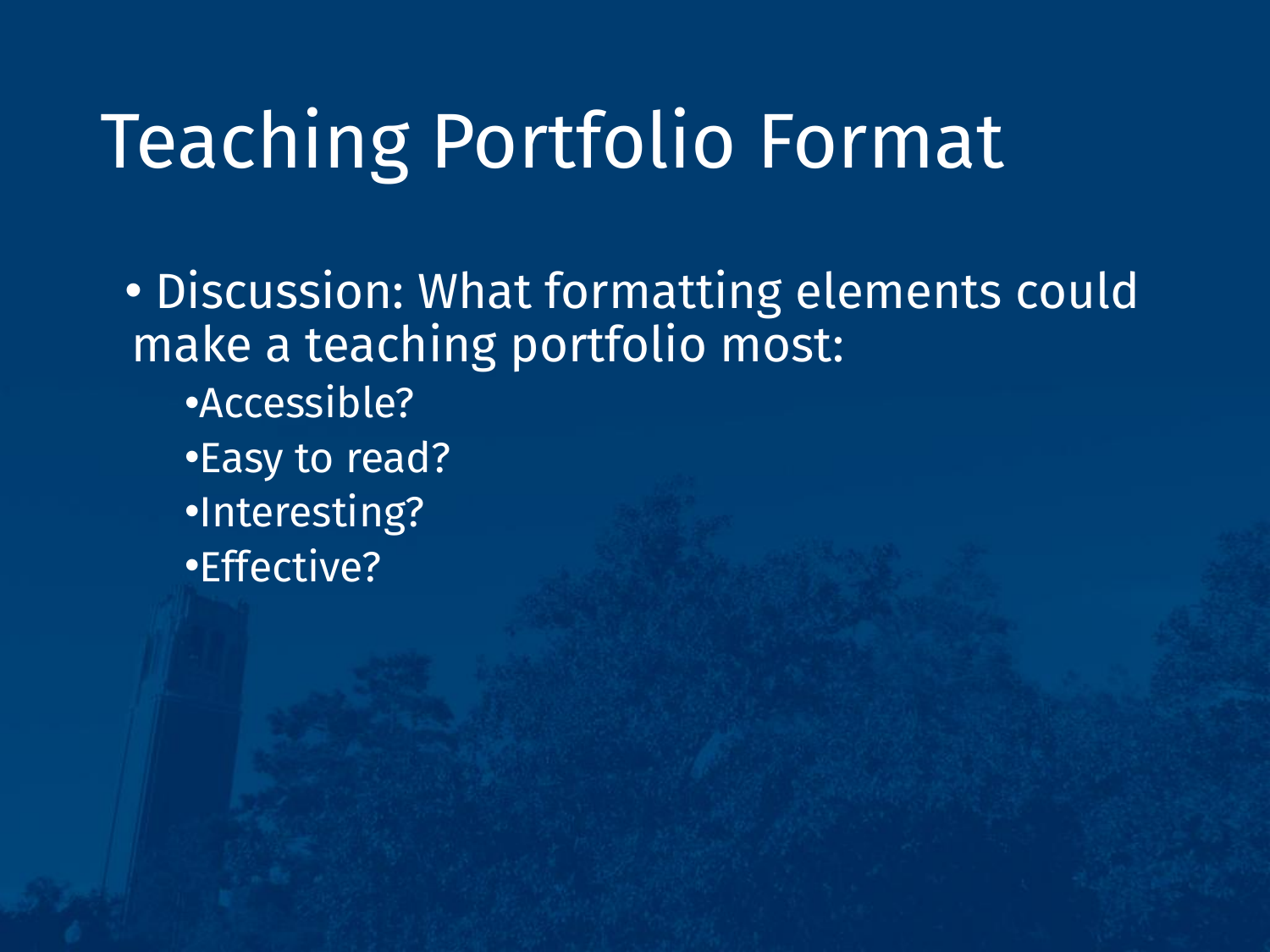

# Teaching Portfolio Format
 Discussion: What formatting elements could make a teaching portfolio most:
Accessible?
Easy to read?
Interesting?
Effective?